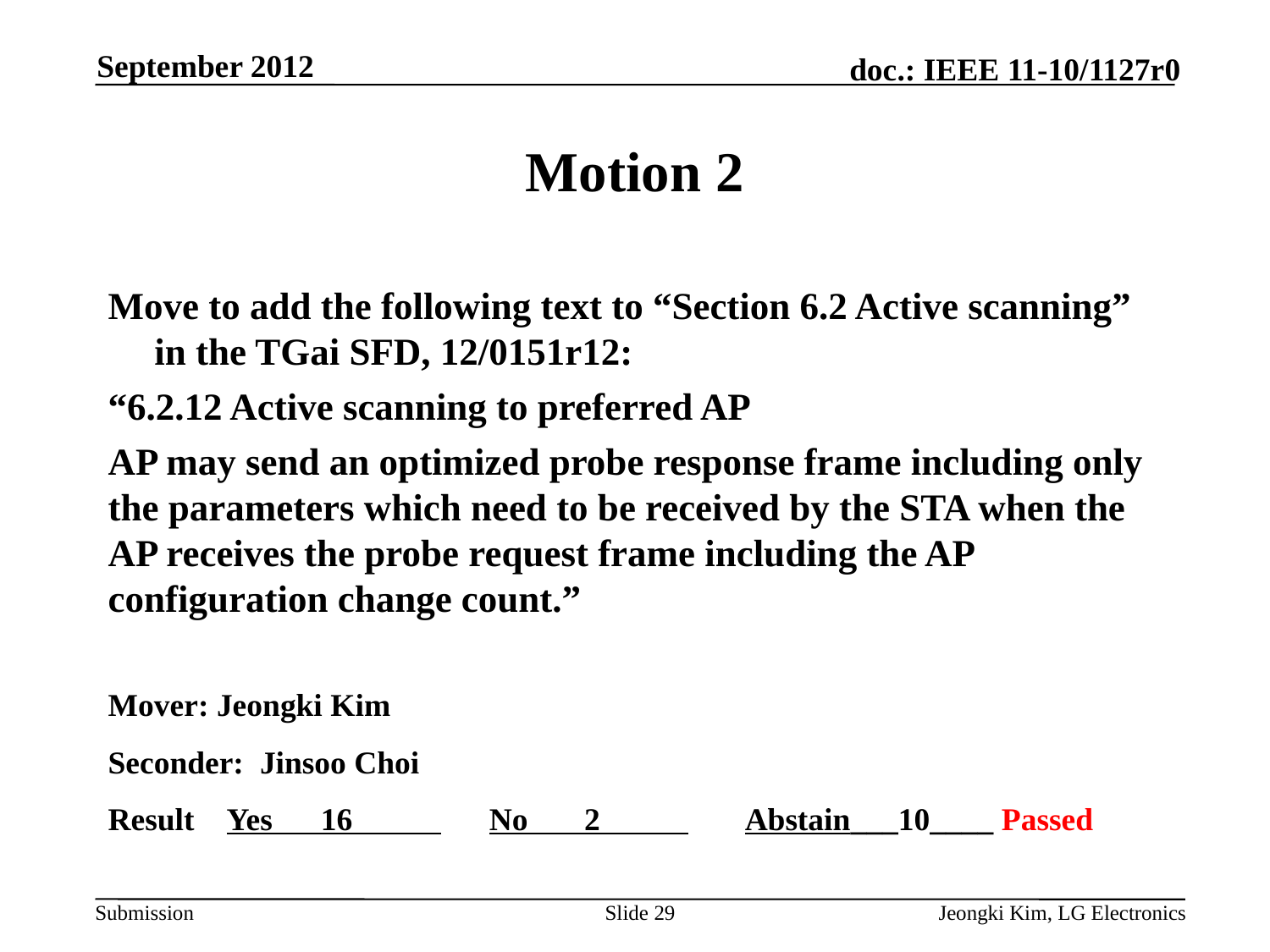

September 2012
# Motion 2
Move to add the following text to “Section 6.2 Active scanning” in the TGai SFD, 12/0151r12:
“6.2.12 Active scanning to preferred AP
AP may send an optimized probe response frame including only the parameters which need to be received by the STA when the AP receives the probe request frame including the AP configuration change count.”

Mover: Jeongki Kim
Seconder:  Jinsoo Choi
Result    Yes      16                 No       2                  Abstain___10____ Passed

Slide 29
Jeongki Kim, LG Electronics